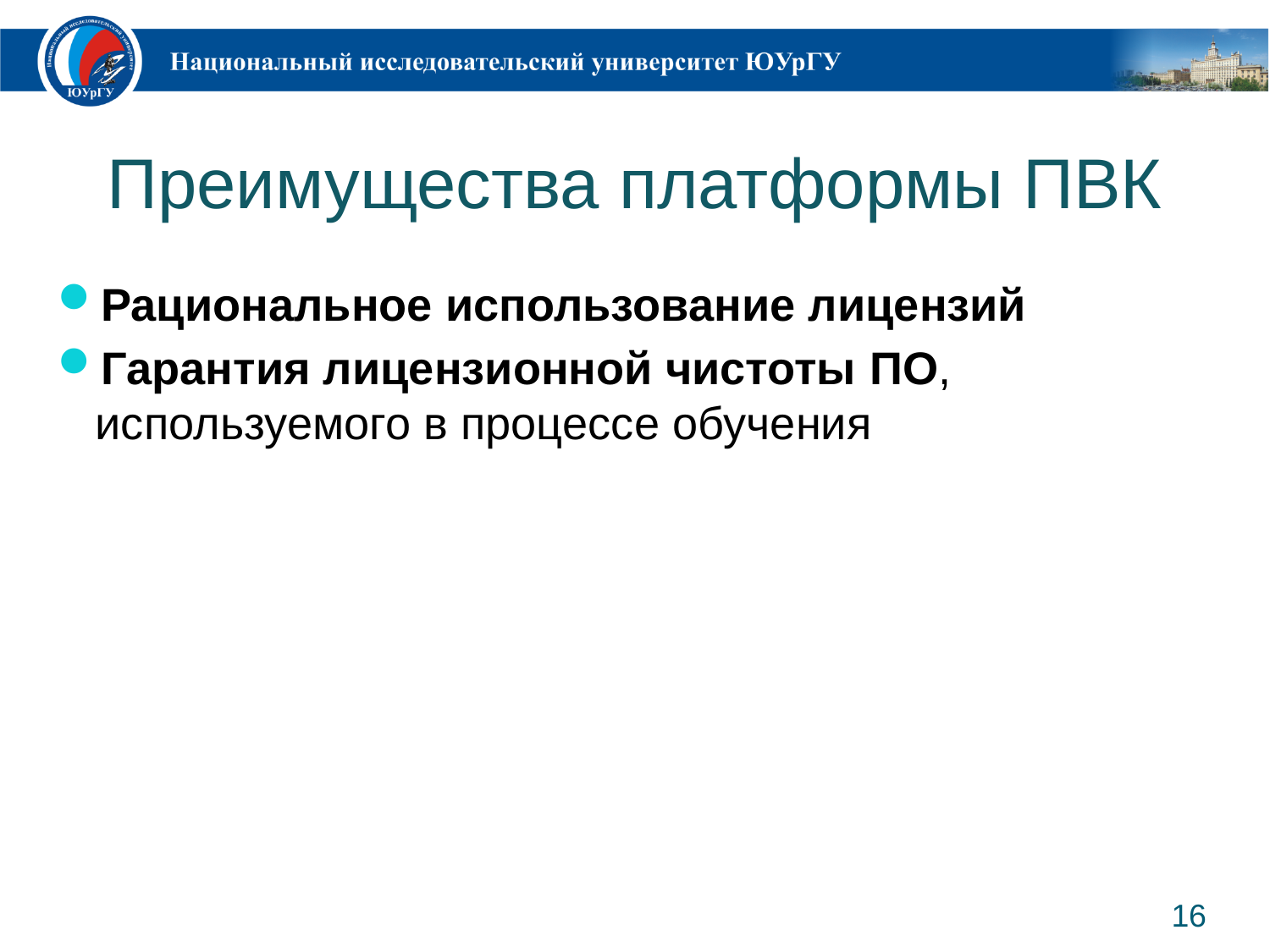

# Преимущества платформы ПВК
Рациональное использование лицензий
Гарантия лицензионной чистоты ПО, используемого в процессе обучения
16